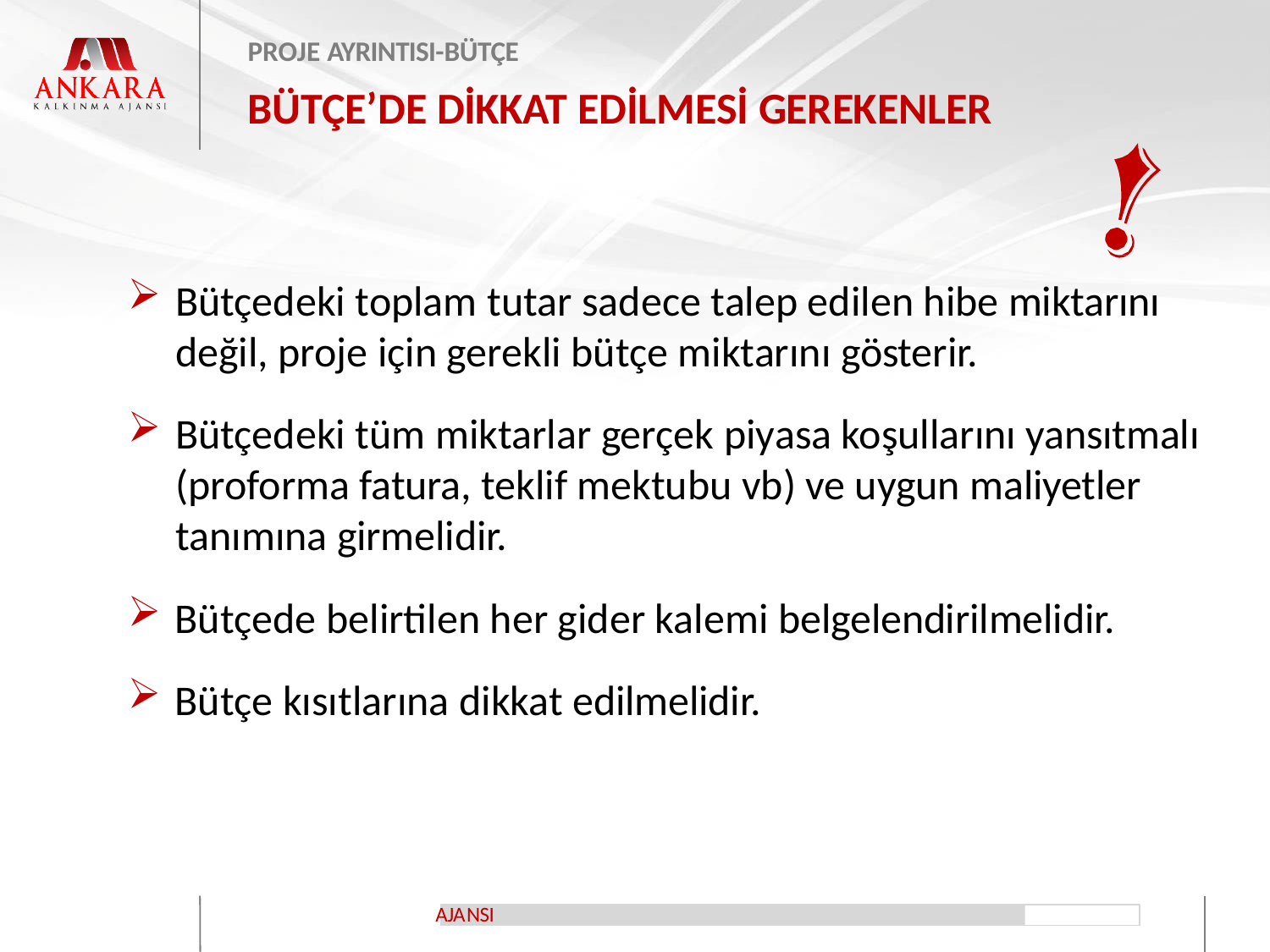

PROJE AYRINTISI-BÜTÇE
# BÜTÇE’DE DİKKAT EDİLMESİ GEREKENLER

Bütçedeki toplam tutar sadece talep edilen hibe miktarını değil, proje için gerekli bütçe miktarını gösterir.
Bütçedeki tüm miktarlar gerçek piyasa koşullarını yansıtmalı (proforma fatura, teklif mektubu vb) ve uygun maliyetler tanımına girmelidir.
Bütçede belirtilen her gider kalemi belgelendirilmelidir.
Bütçe kısıtlarına dikkat edilmelidir.

NSI
AJA